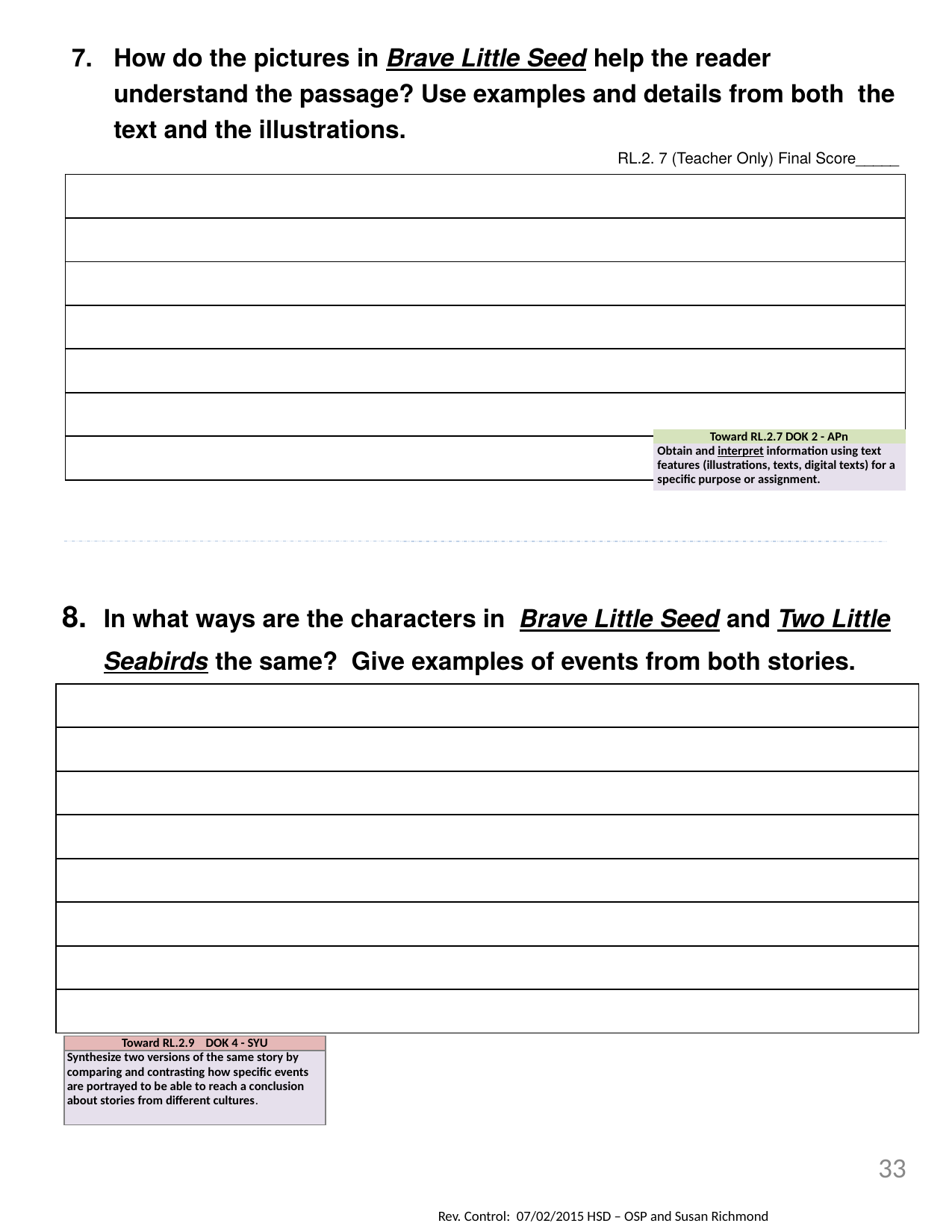

| How do the pictures in Brave Little Seed help the reader understand the passage? Use examples and details from both the text and the illustrations. RL.2. 7 (Teacher Only) Final Score\_\_\_\_\_ |
| --- |
|  |
|  |
|  |
|  |
|  |
|  |
|  |
| Toward RL.2.7 DOK 2 - APn |
| --- |
| Obtain and interpret information using text features (illustrations, texts, digital texts) for a specific purpose or assignment. |

| 8.  In what ways are the characters in Brave Little Seed and Two Little Seabirds the same? Give examples of events from both stories. |
| --- |
|  |
|  |
|  |
|  |
|  |
|  |
|  |
|  |
| Toward RL.2.9 DOK 4 - SYU |
| --- |
| Synthesize two versions of the same story by comparing and contrasting how specific events are portrayed to be able to reach a conclusion about stories from different cultures. |
33